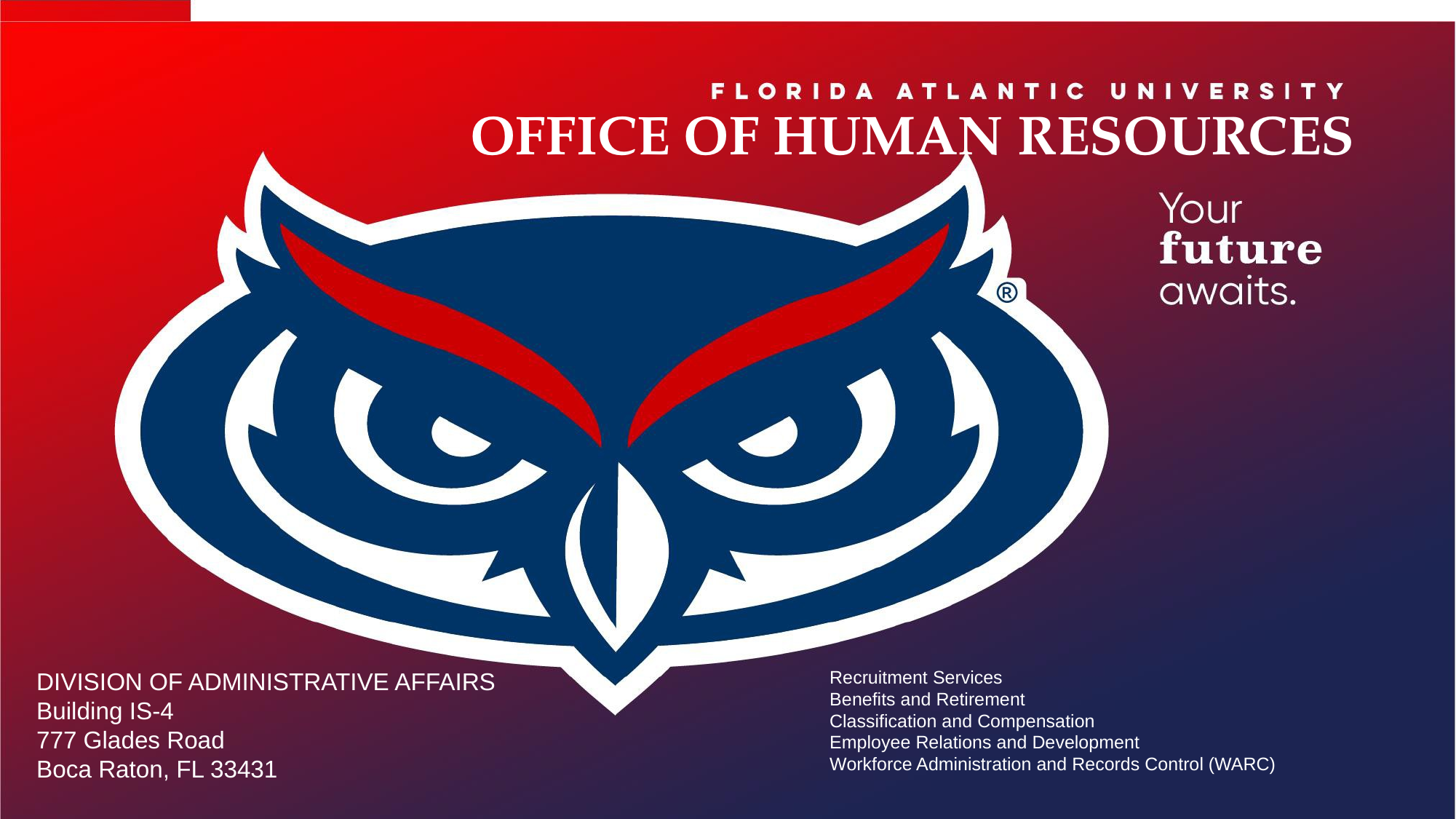

OFFICE OF HUMAN RESOURCES
# BENEFITS &  RETIREMENT  ORIENTATION
Recruitment Services
Benefits and Retirement
Classification and Compensation
Employee Relations and Development
Workforce Administration and Records Control (WARC)
DIVISION OF ADMINISTRATIVE AFFAIRS
Building IS-4
777 Glades Road
Boca Raton, FL 33431